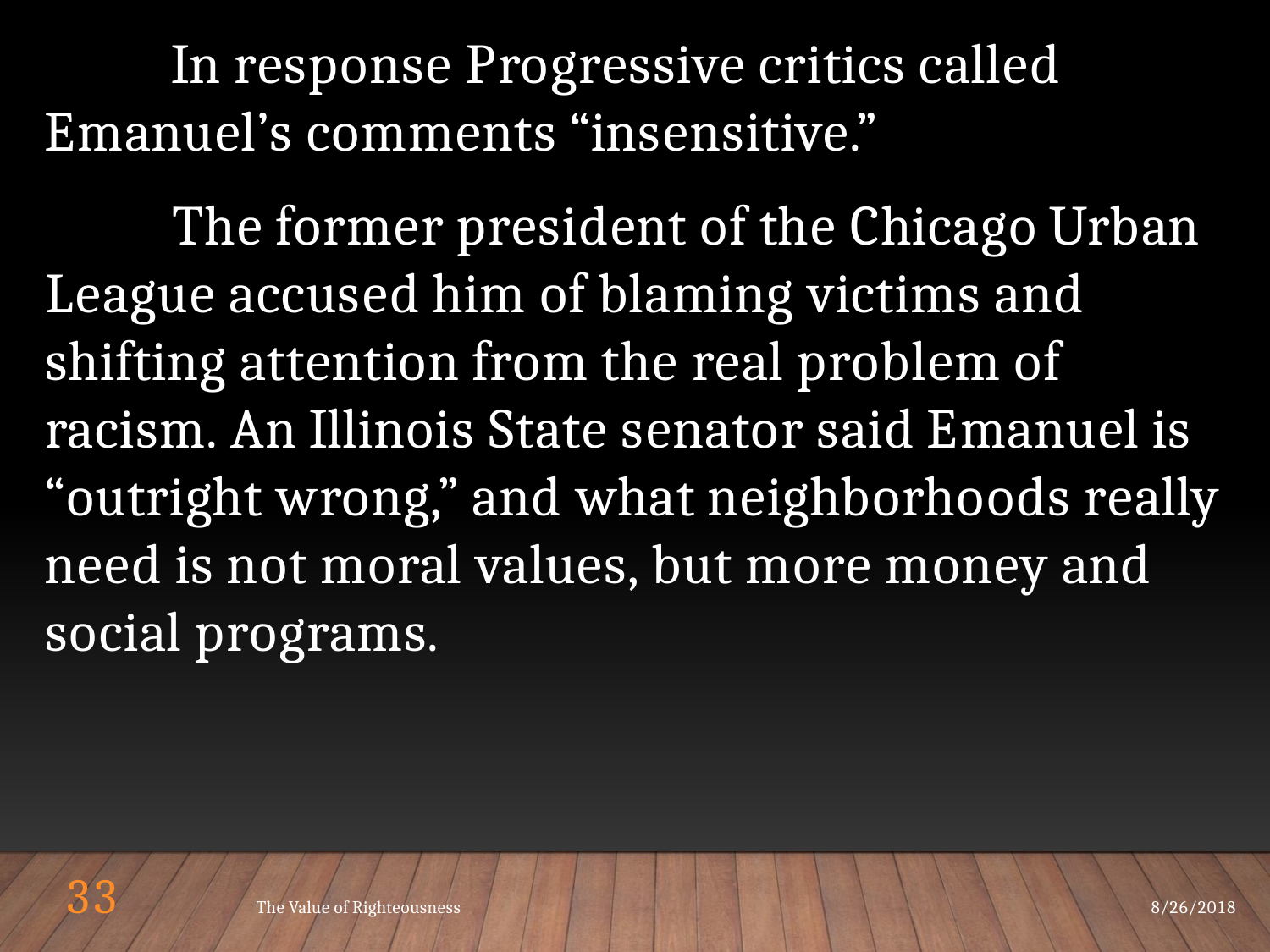

In response Progressive critics called Emanuel’s comments “insensitive.”
	The former president of the Chicago Urban League accused him of blaming victims and shifting attention from the real problem of racism. An Illinois State senator said Emanuel is “outright wrong,” and what neighborhoods really need is not moral values, but more money and social programs.
33
The Value of Righteousness
8/26/2018